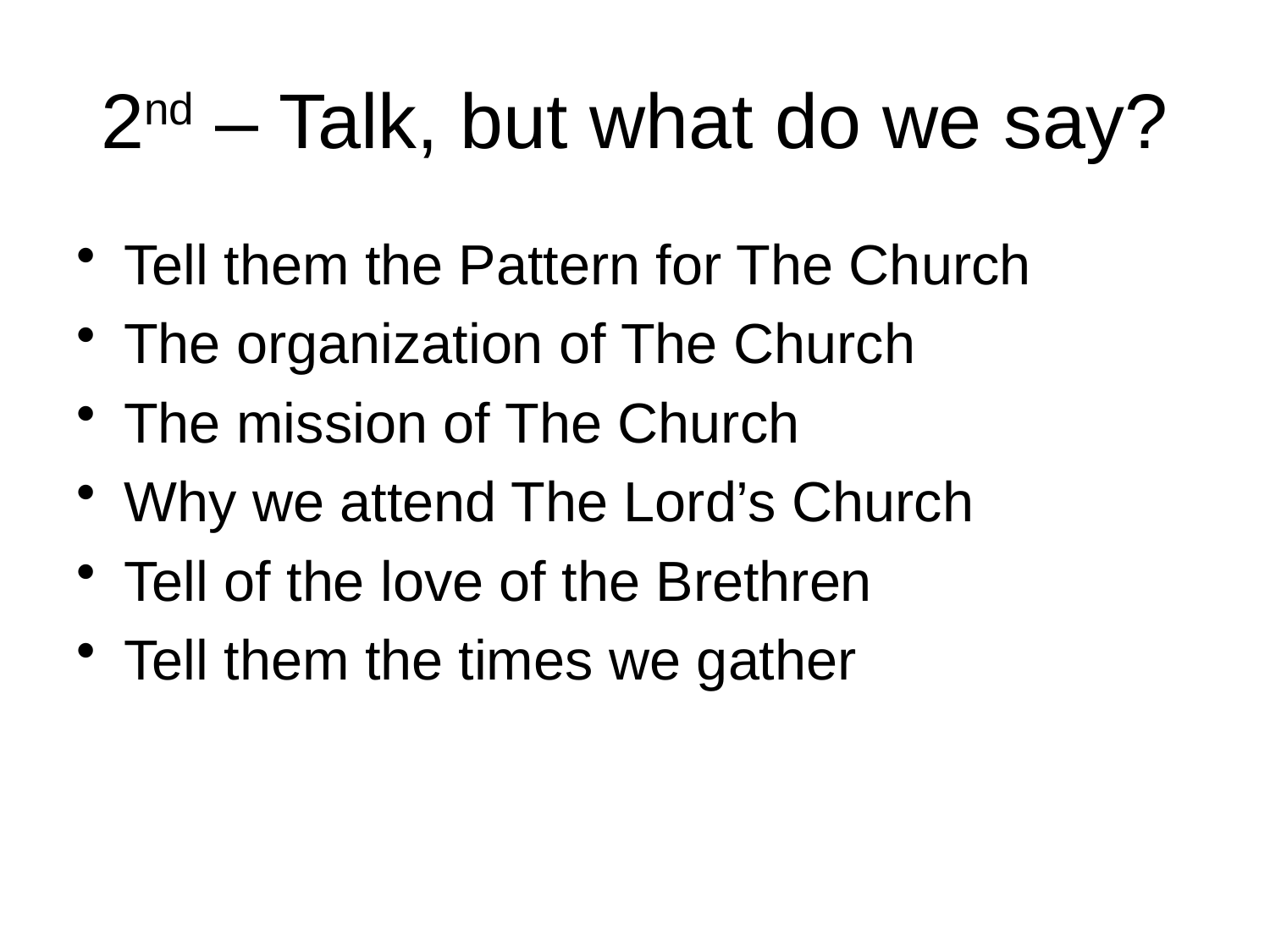

# 2nd – Talk, but what do we say?
Tell them the Pattern for The Church
The organization of The Church
The mission of The Church
Why we attend The Lord’s Church
Tell of the love of the Brethren
Tell them the times we gather